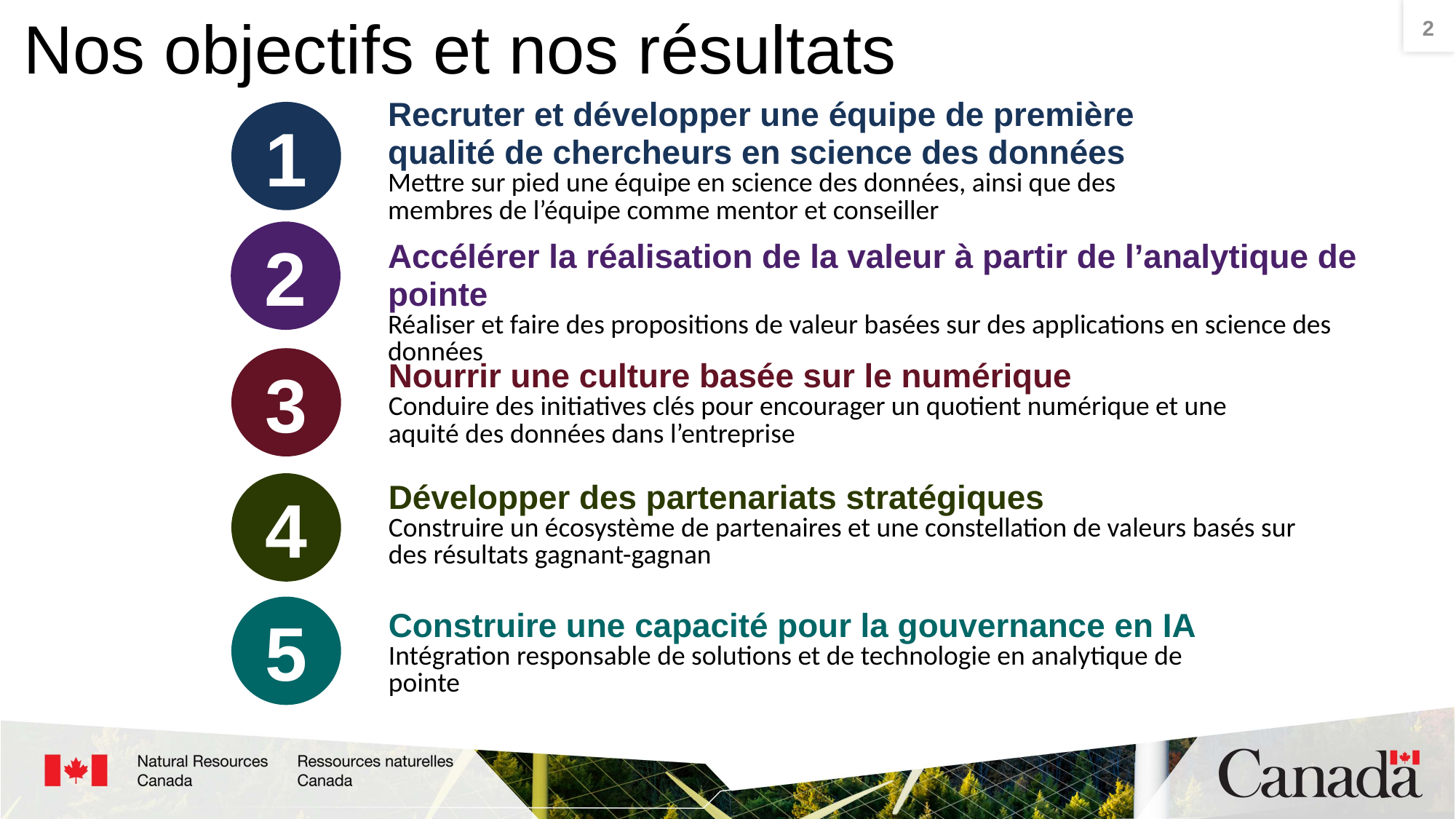

2
# Nos objectifs et nos résultats
| Recruter et développer une équipe de première qualité de chercheurs en science des données Mettre sur pied une équipe en science des données, ainsi que des membres de l’équipe comme mentor et conseiller |
| --- |
1
2
| Accélérer la réalisation de la valeur à partir de l’analytique de pointe Réaliser et faire des propositions de valeur basées sur des applications en science des données |
| --- |
| Nourrir une culture basée sur le numérique Conduire des initiatives clés pour encourager un quotient numérique et une aquité des données dans l’entreprise |
| --- |
3
| Développer des partenariats stratégiques Construire un écosystème de partenaires et une constellation de valeurs basés sur des résultats gagnant-gagnan |
| --- |
4
| Construire une capacité pour la gouvernance en IA Intégration responsable de solutions et de technologie en analytique de pointe |
| --- |
5